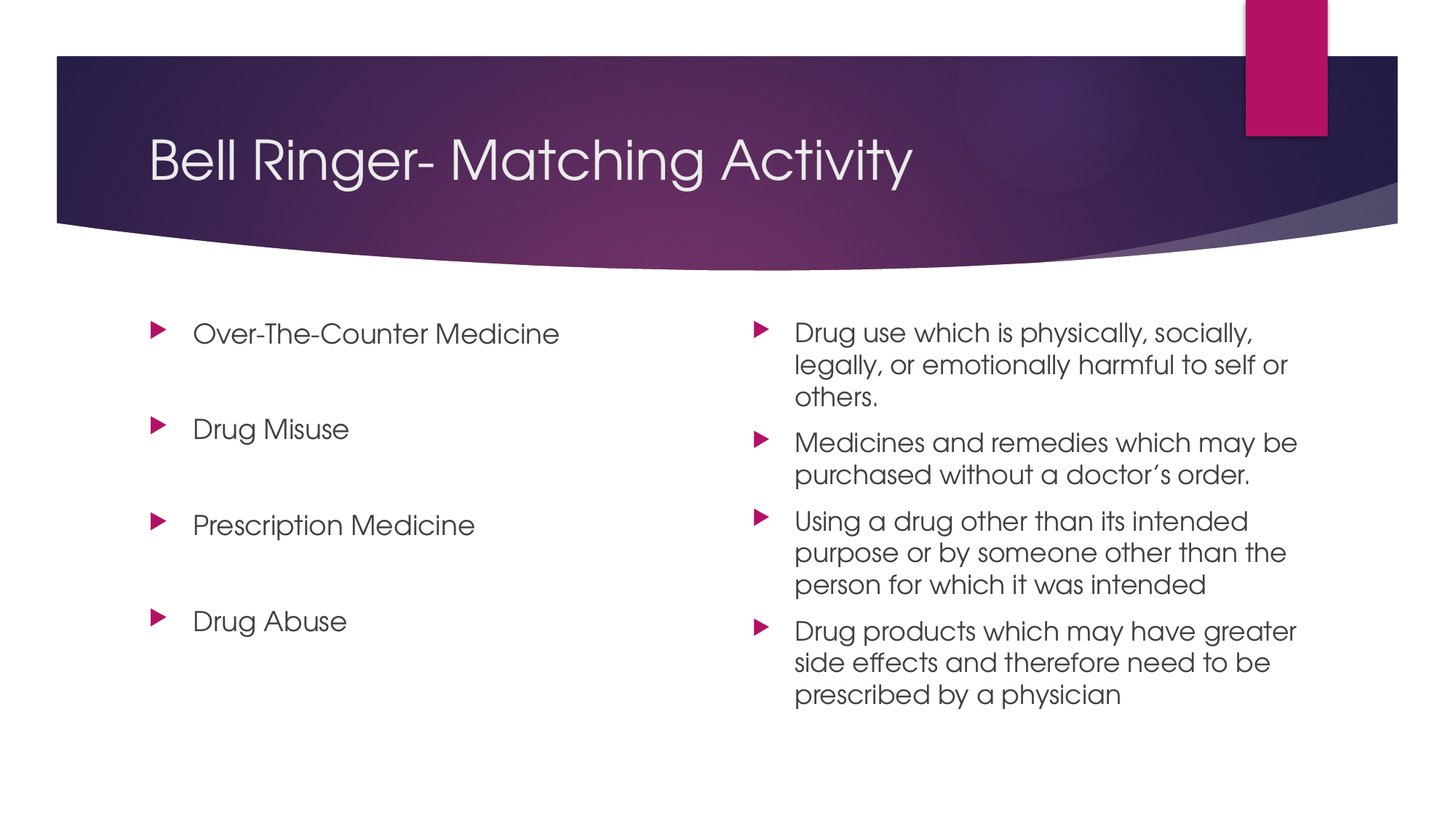

# Bell Ringer- Matching Activity
Over-The-Counter Medicine

Drug Misuse

Prescription Medicine

Drug Abuse
Drug use which is physically, socially, legally, or emotionally harmful to self or others.
Medicines and remedies which may be purchased without a doctor’s order.
Using a drug other than its intended purpose or by someone other than the person for which it was intended
Drug products which may have greater side effects and therefore need to be prescribed by a physician